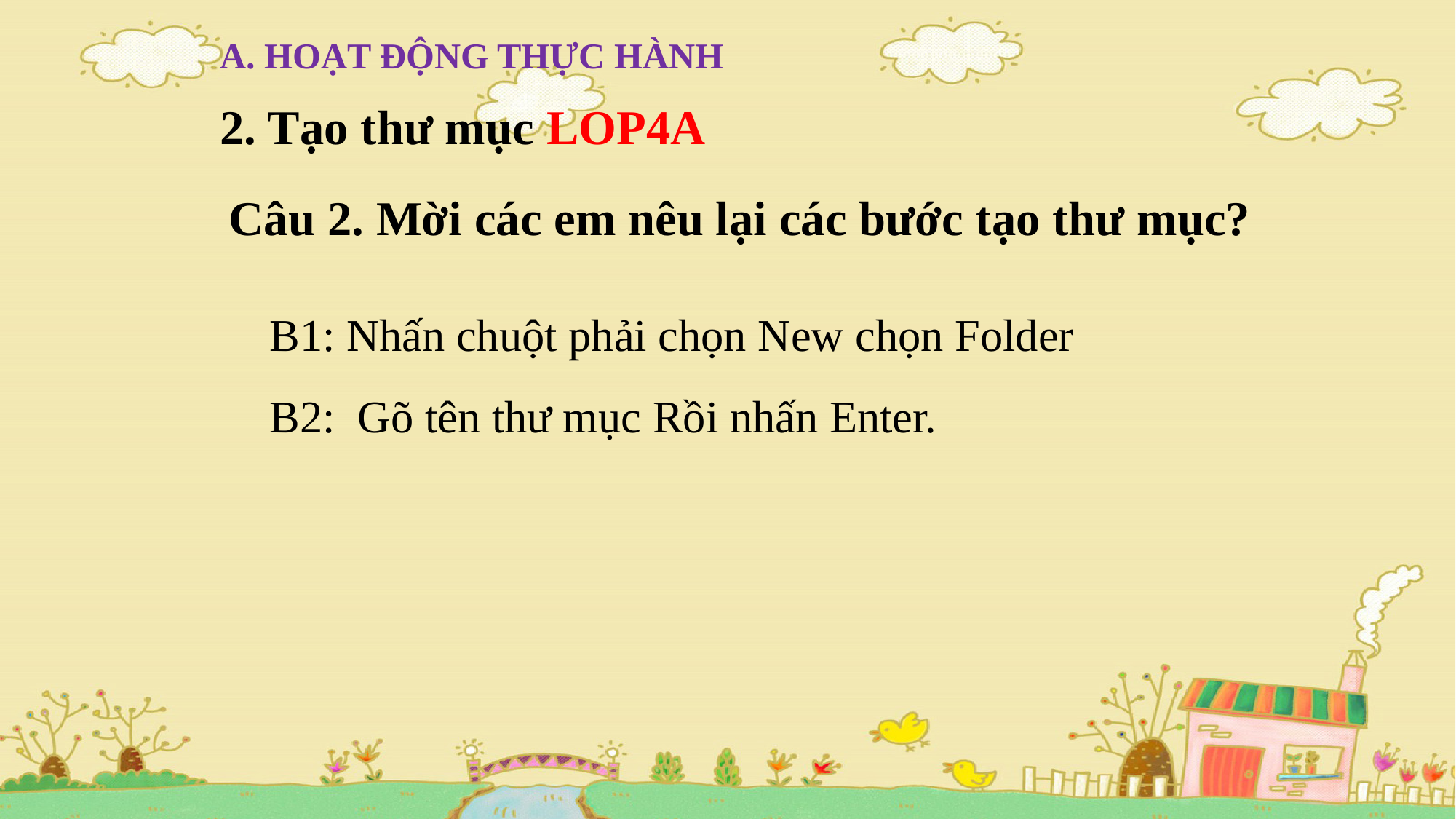

A. HOẠT ĐỘNG THỰC HÀNH
2. Tạo thư mục LOP4A
Câu 2. Mời các em nêu lại các bước tạo thư mục?
B1: Nhấn chuột phải chọn New chọn Folder
B2:  Gõ tên thư mục Rồi nhấn Enter.